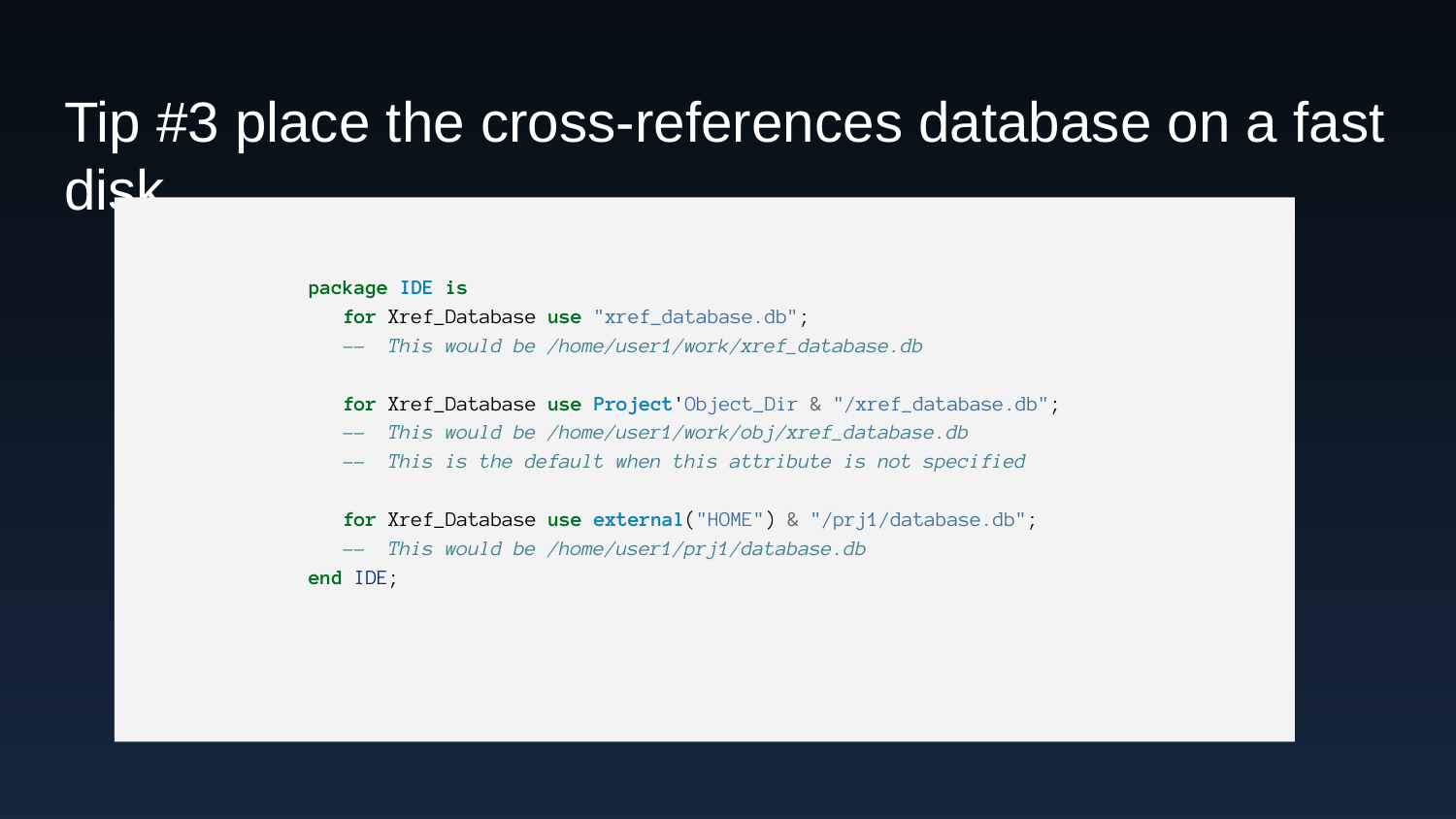

# Tip #3 place the cross-references database on a fast disk
   package IDE is
      for Xref_Database use "xref_database.db";
      --  This would be /home/user1/work/xref_database.db
      for Xref_Database use Project'Object_Dir & "/xref_database.db";
      --  This would be /home/user1/work/obj/xref_database.db
      --  This is the default when this attribute is not specified
      for Xref_Database use external("HOME") & "/prj1/database.db";
      --  This would be /home/user1/prj1/database.db
   end IDE;